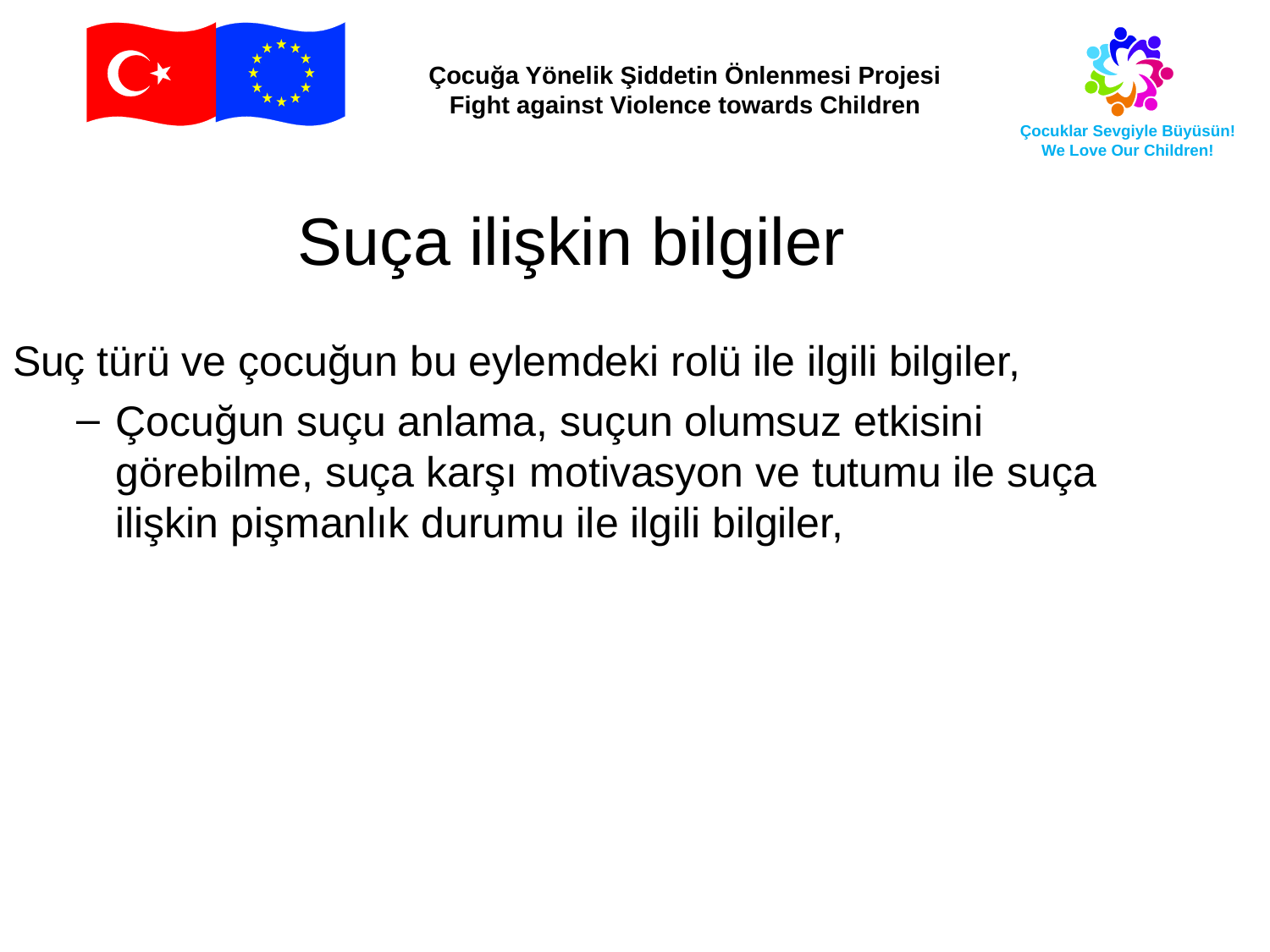

Suça ilişkin bilgiler
Suç türü ve çocuğun bu eylemdeki rolü ile ilgili bilgiler,
Çocuğun suçu anlama, suçun olumsuz etkisini görebilme, suça karşı motivasyon ve tutumu ile suça ilişkin pişmanlık durumu ile ilgili bilgiler,